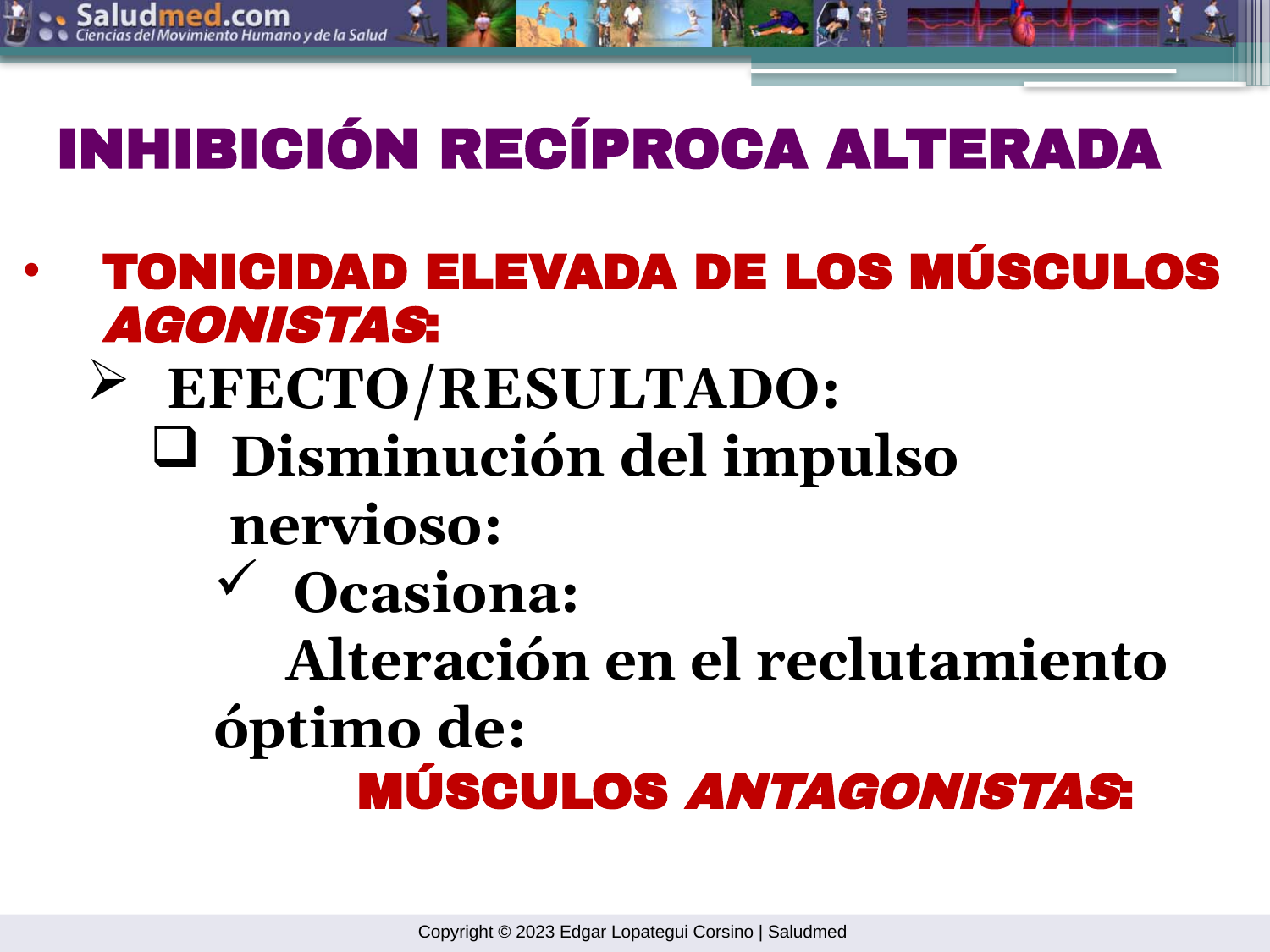

INHIBICIÓN RECÍPROCA ALTERADA
TONICIDAD ELEVADA DE LOS MÚSCULOS AGONISTAS:
EFECTO/RESULTADO:
Disminución del impulso nervioso:
Ocasiona:
     Alteración en el reclutamiento óptimo de:
		 MÚSCULOS ANTAGONISTAS: